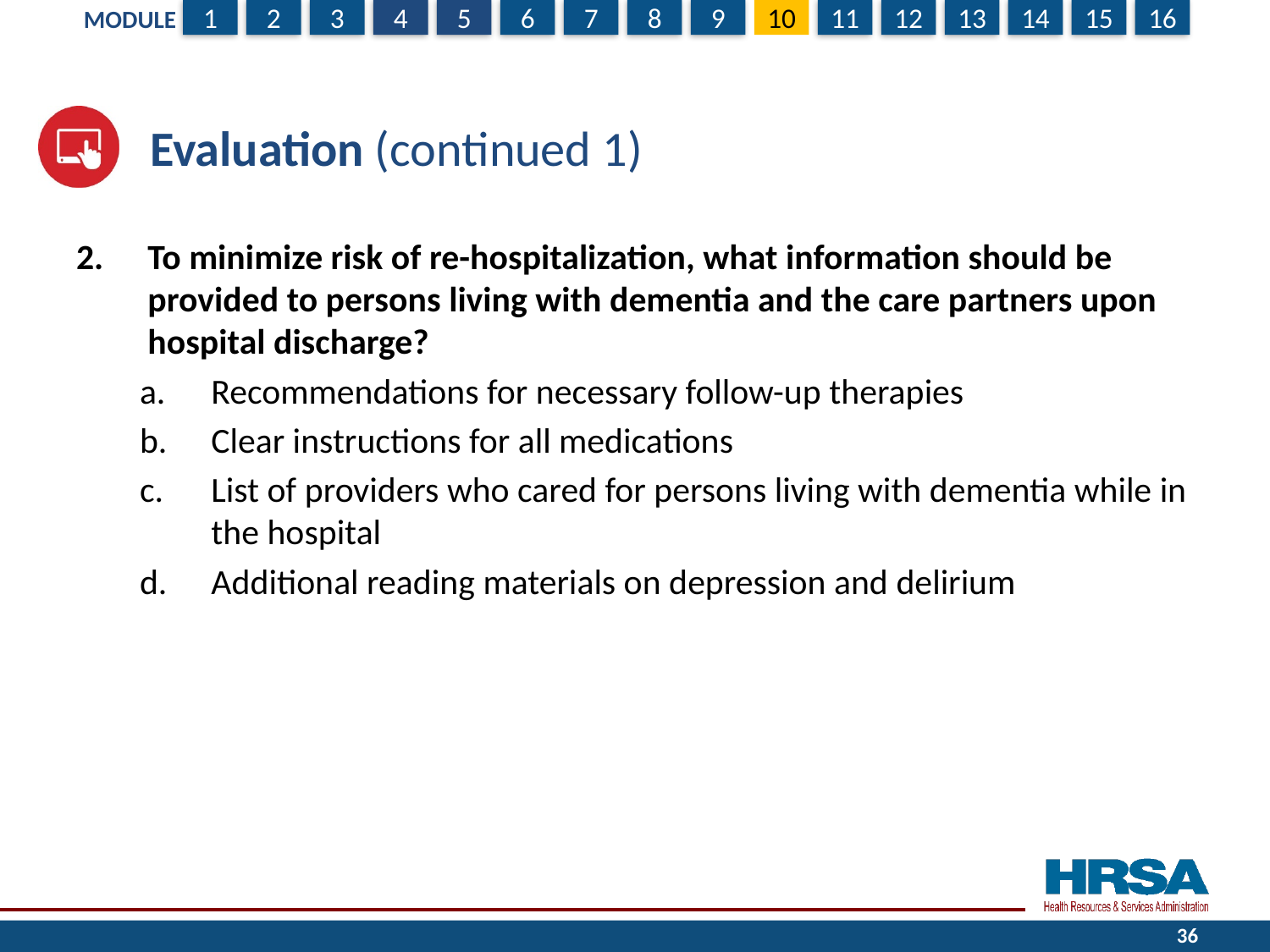

# Evaluation (continued 1)
To minimize risk of re-hospitalization, what information should be provided to persons living with dementia and the care partners upon hospital discharge?
Recommendations for necessary follow-up therapies
Clear instructions for all medications
List of providers who cared for persons living with dementia while in the hospital
Additional reading materials on depression and delirium